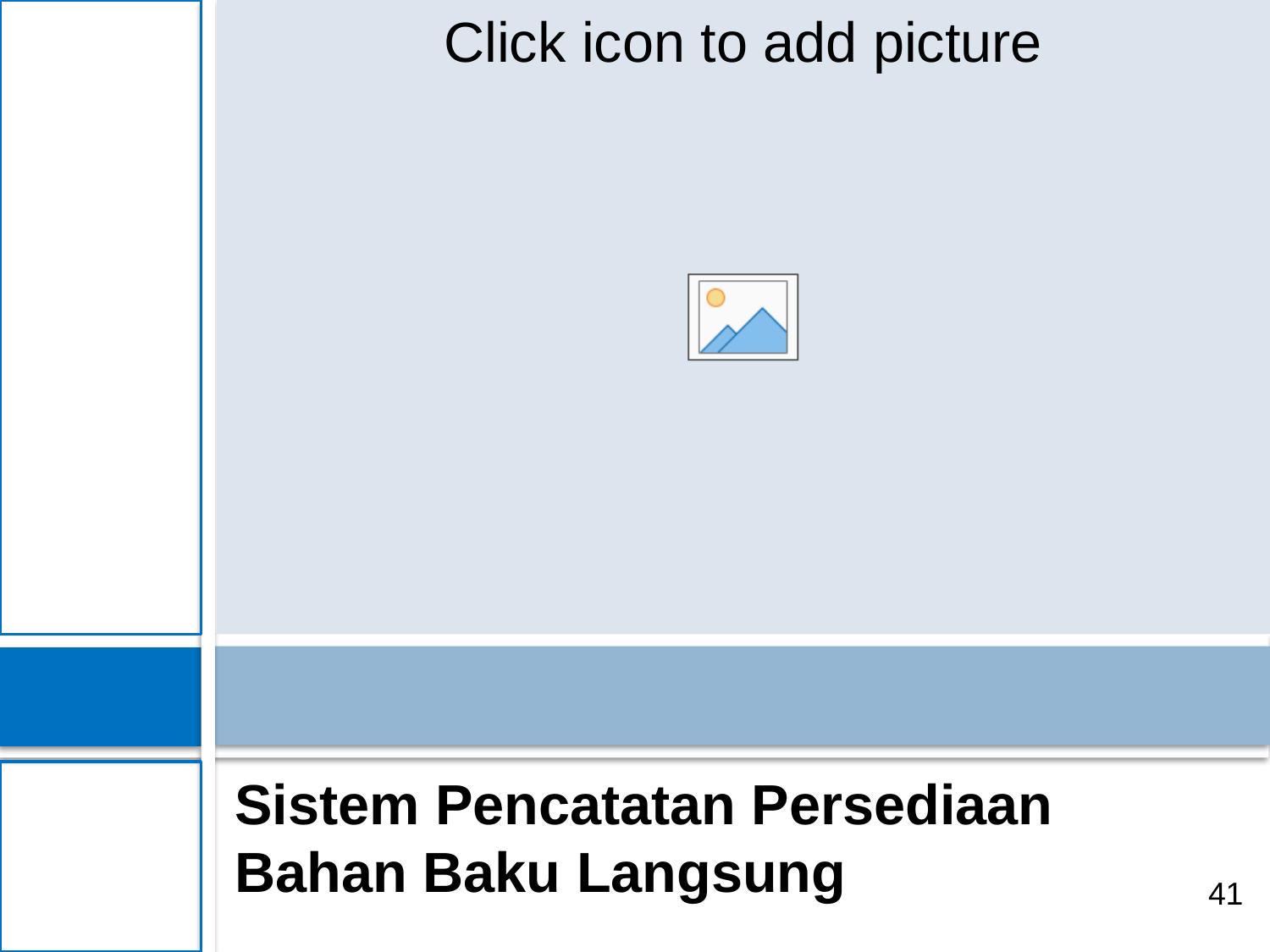

#
Sistem Pencatatan Persediaan Bahan Baku Langsung